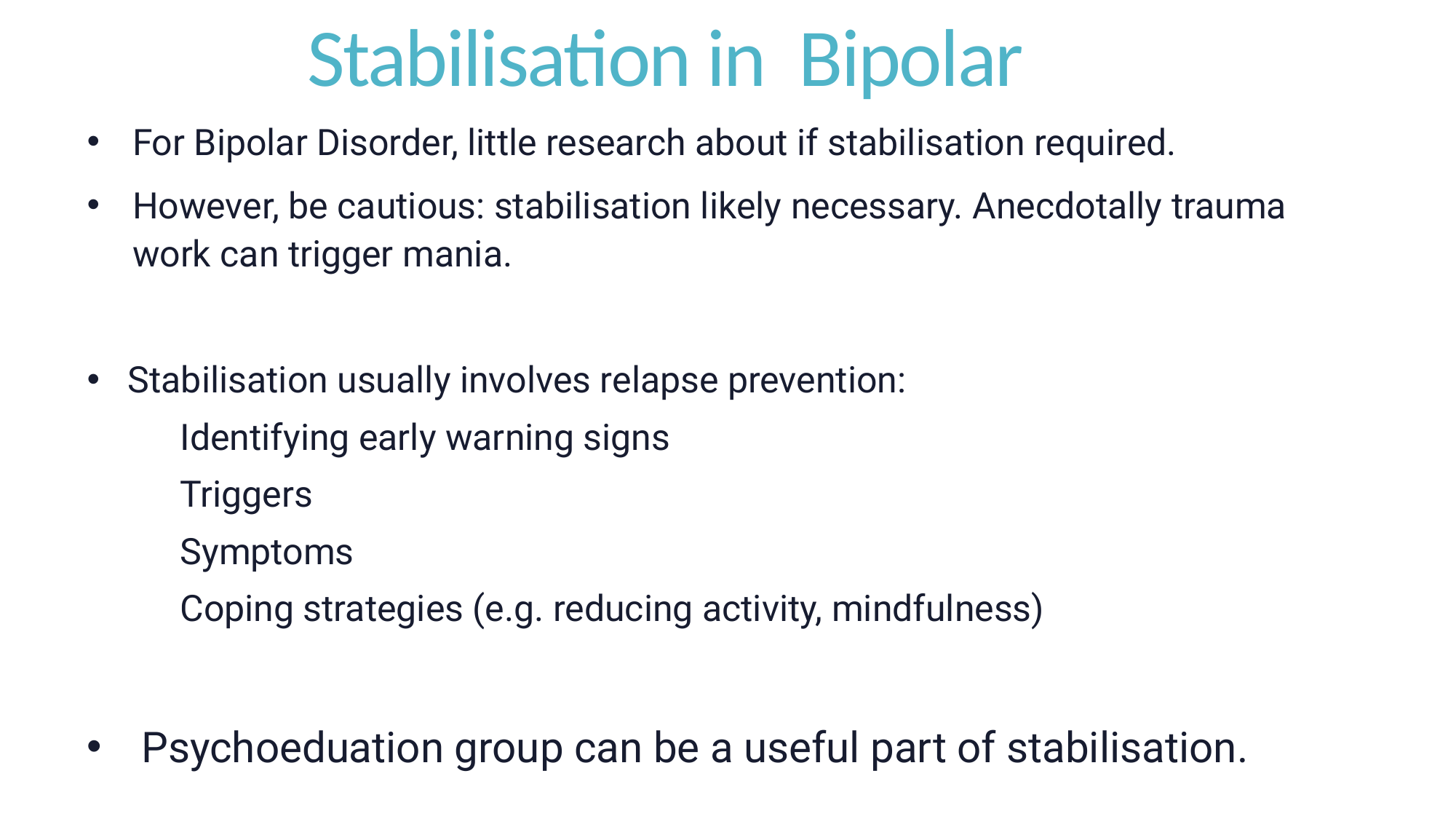

# Stabilisation in  Bipolar
For Bipolar Disorder, little research about if stabilisation required.
However, be cautious: stabilisation likely necessary. Anecdotally trauma work can trigger mania.

Stabilisation usually involves relapse prevention:
Identifying early warning signs
Triggers
Symptoms
Coping strategies (e.g. reducing activity, mindfulness)

Psychoeduation group can be a useful part of stabilisation.